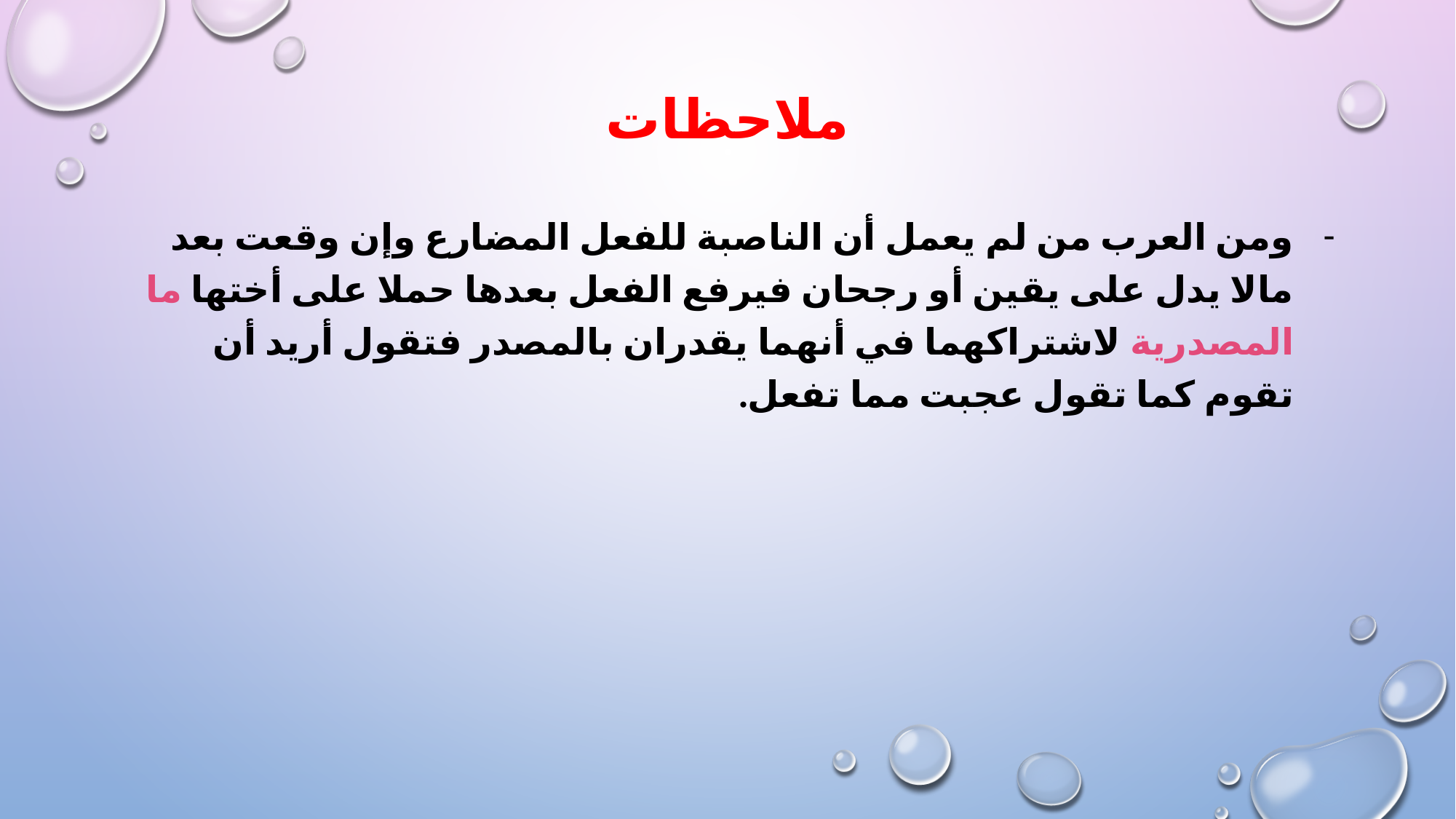

# ملاحظات
ومن العرب من لم يعمل أن الناصبة للفعل المضارع وإن وقعت بعد مالا يدل على يقين أو رجحان فيرفع الفعل بعدها حملا على أختها ما المصدرية لاشتراكهما في أنهما يقدران بالمصدر فتقول أريد أن تقوم كما تقول عجبت مما تفعل.